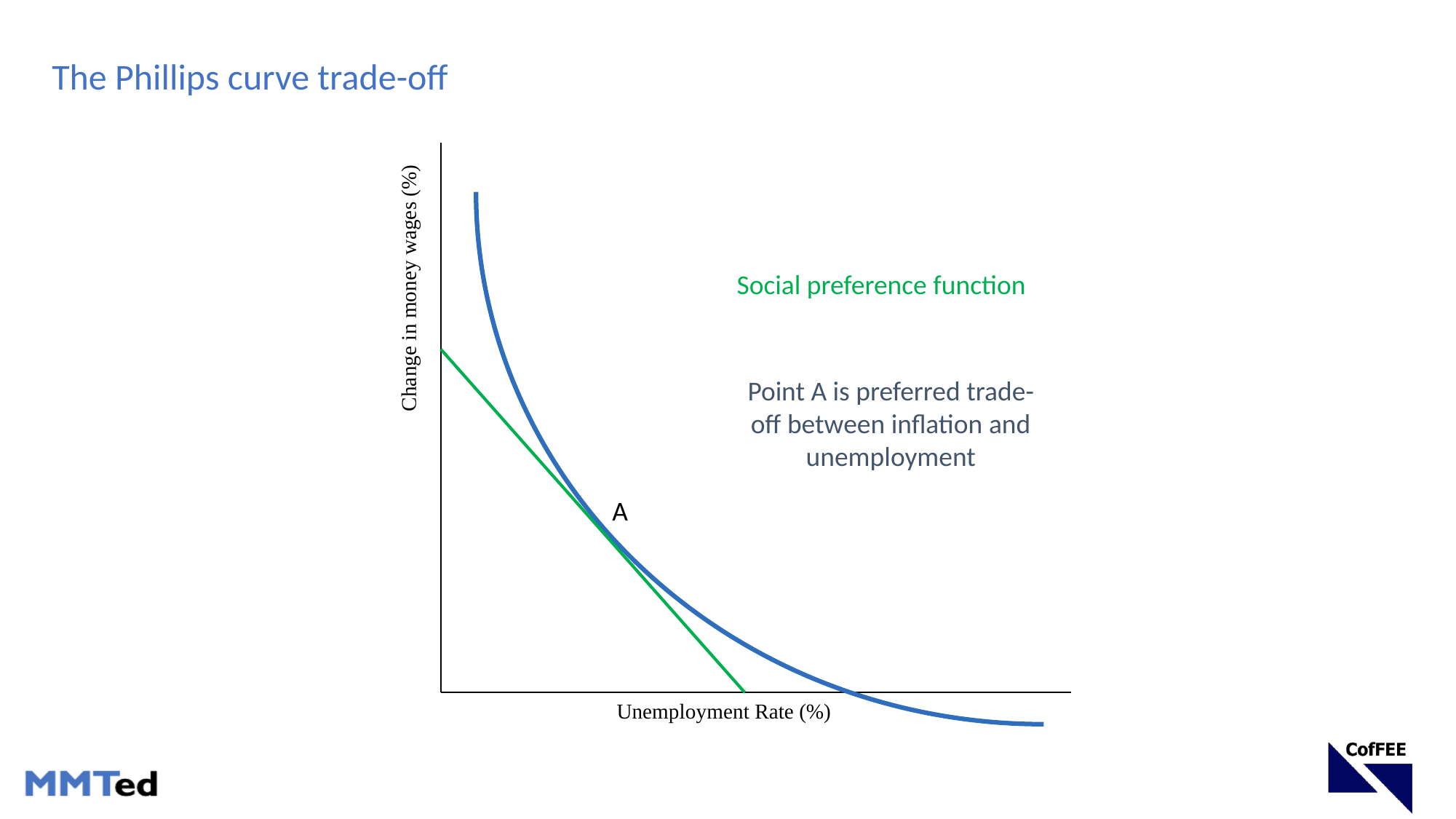

# The Phillips curve trade-off
Change in money wages (%)

Unemployment Rate (%)
Social preference function
Point A is preferred trade-off between inflation and unemployment
A